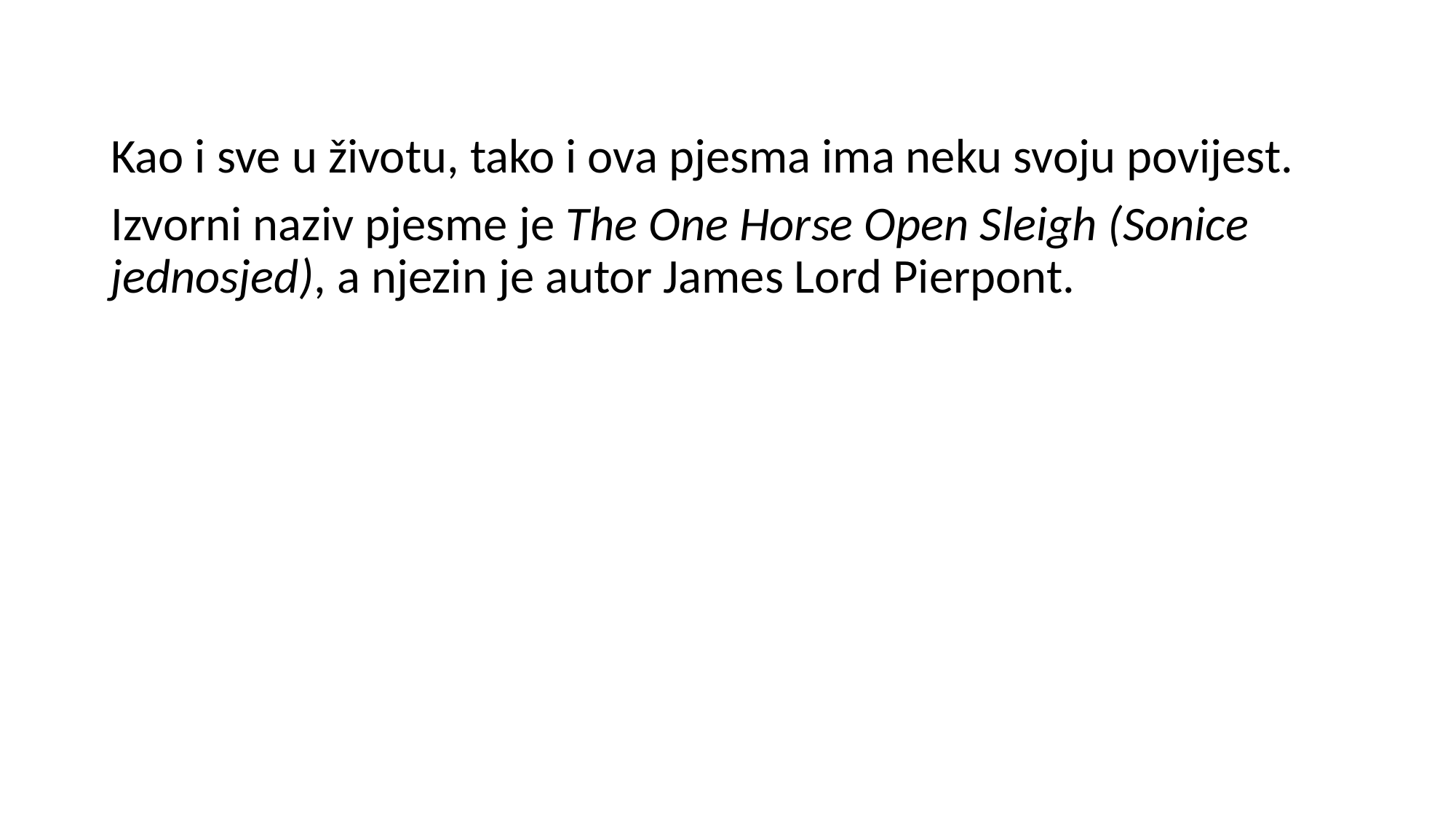

Kao i sve u životu, tako i ova pjesma ima neku svoju povijest.
Izvorni naziv pjesme je The One Horse Open Sleigh (Sonice jednosjed), a njezin je autor James Lord Pierpont.